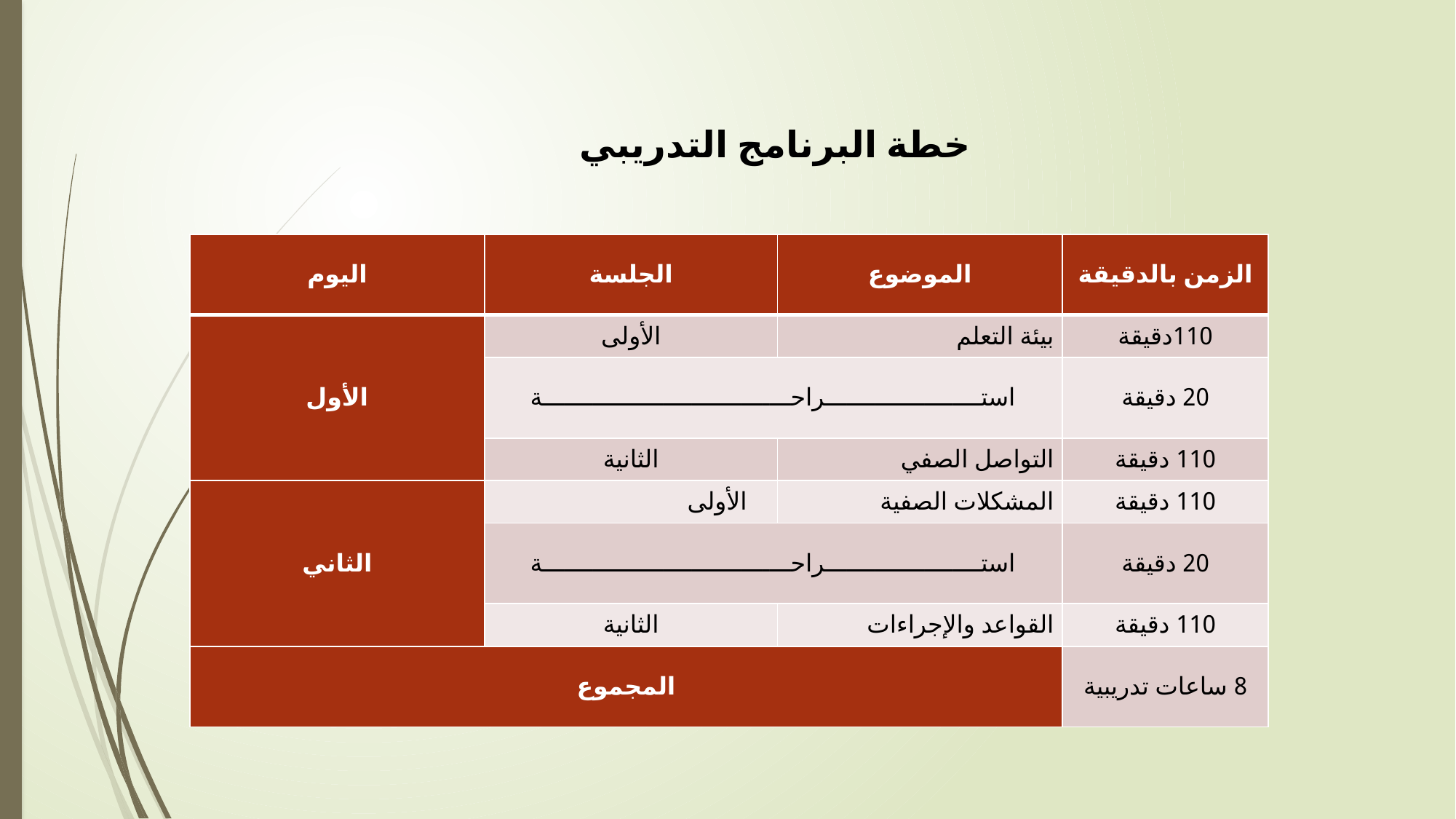

خطة البرنامج التدريبي
| اليوم | الجلسة | الموضوع | الزمن بالدقيقة |
| --- | --- | --- | --- |
| الأول | الأولى | بيئة التعلم | 110دقيقة |
|  | استــــــــــــــــــــــراحـــــــــــــــــــــــــــــــــــة |  | 20 دقيقة |
|  | الثانية | التواصل الصفي | 110 دقيقة |
| الثاني | الأولى | المشكلات الصفية | 110 دقيقة |
|  | استــــــــــــــــــــــراحـــــــــــــــــــــــــــــــــــة |  | 20 دقيقة |
|  | الثانية | القواعد والإجراءات | 110 دقيقة |
| المجموع |  |  | 8 ساعات تدريبية |